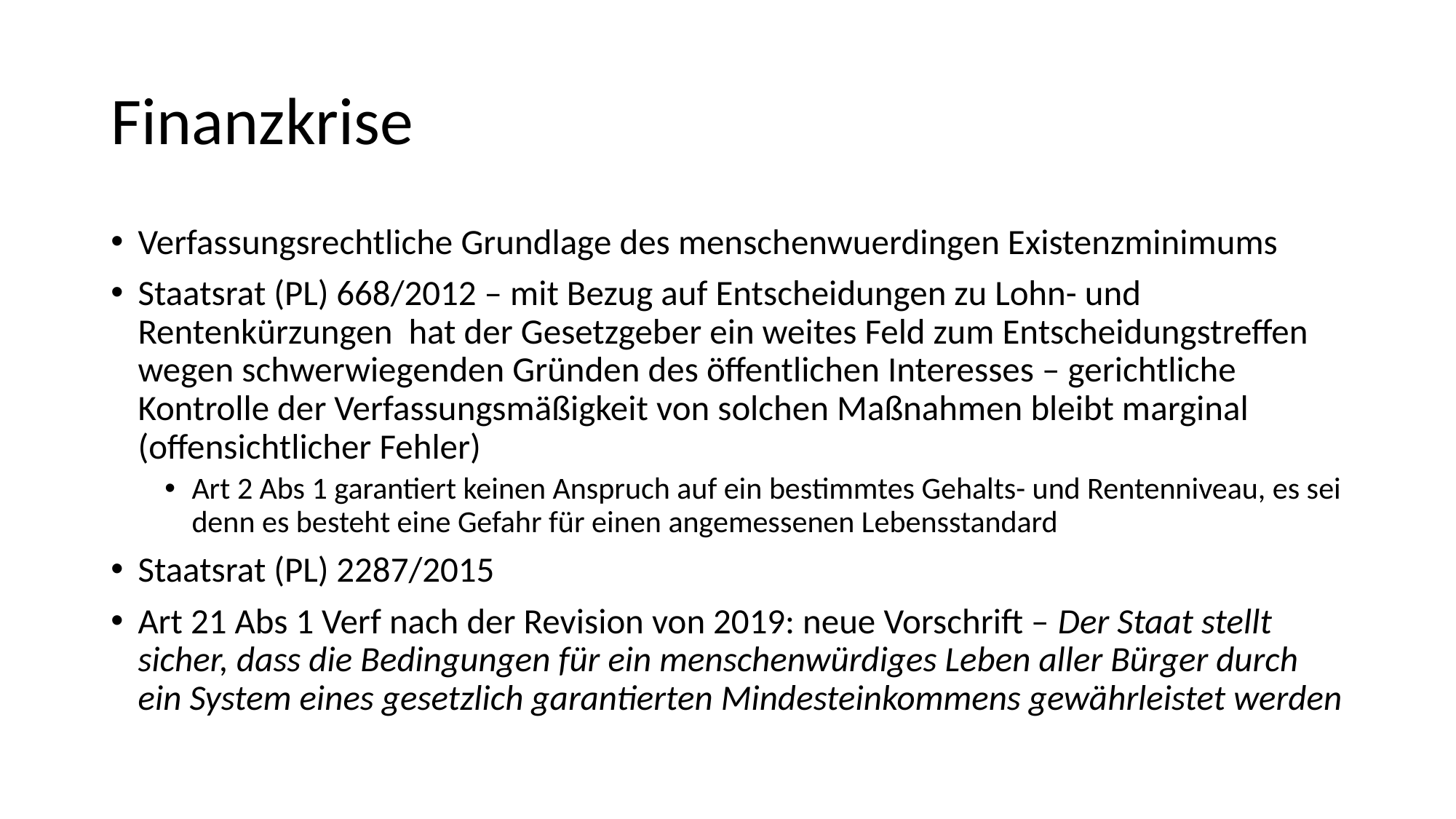

# Finanzkrise
Verfassungsrechtliche Grundlage des menschenwuerdingen Existenzminimums
Staatsrat (PL) 668/2012 – mit Bezug auf Entscheidungen zu Lohn- und Rentenkürzungen  hat der Gesetzgeber ein weites Feld zum Entscheidungstreffen wegen schwerwiegenden Gründen des öffentlichen Interesses – gerichtliche Kontrolle der Verfassungsmäßigkeit von solchen Maßnahmen bleibt marginal (offensichtlicher Fehler)
Art 2 Abs 1 garantiert keinen Anspruch auf ein bestimmtes Gehalts- und Rentenniveau, es sei denn es besteht eine Gefahr für einen angemessenen Lebensstandard
Staatsrat (PL) 2287/2015
Art 21 Abs 1 Verf nach der Revision von 2019: neue Vorschrift – Der Staat stellt sicher, dass die Bedingungen für ein menschenwürdiges Leben aller Bürger durch ein System eines gesetzlich garantierten Mindesteinkommens gewährleistet werden